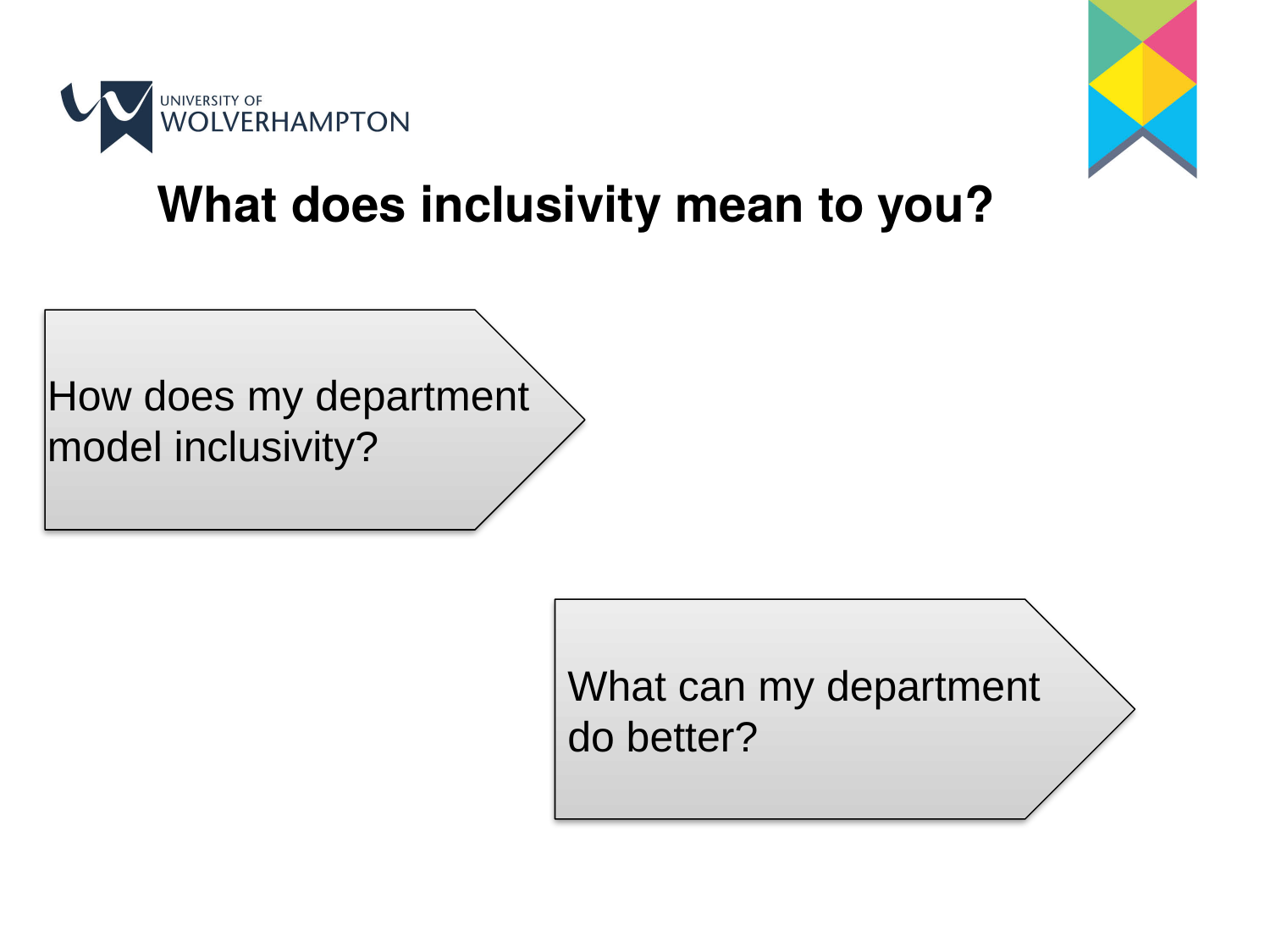

What does inclusivity mean to you?

How does my department
model inclusivity?
What can my department do better?